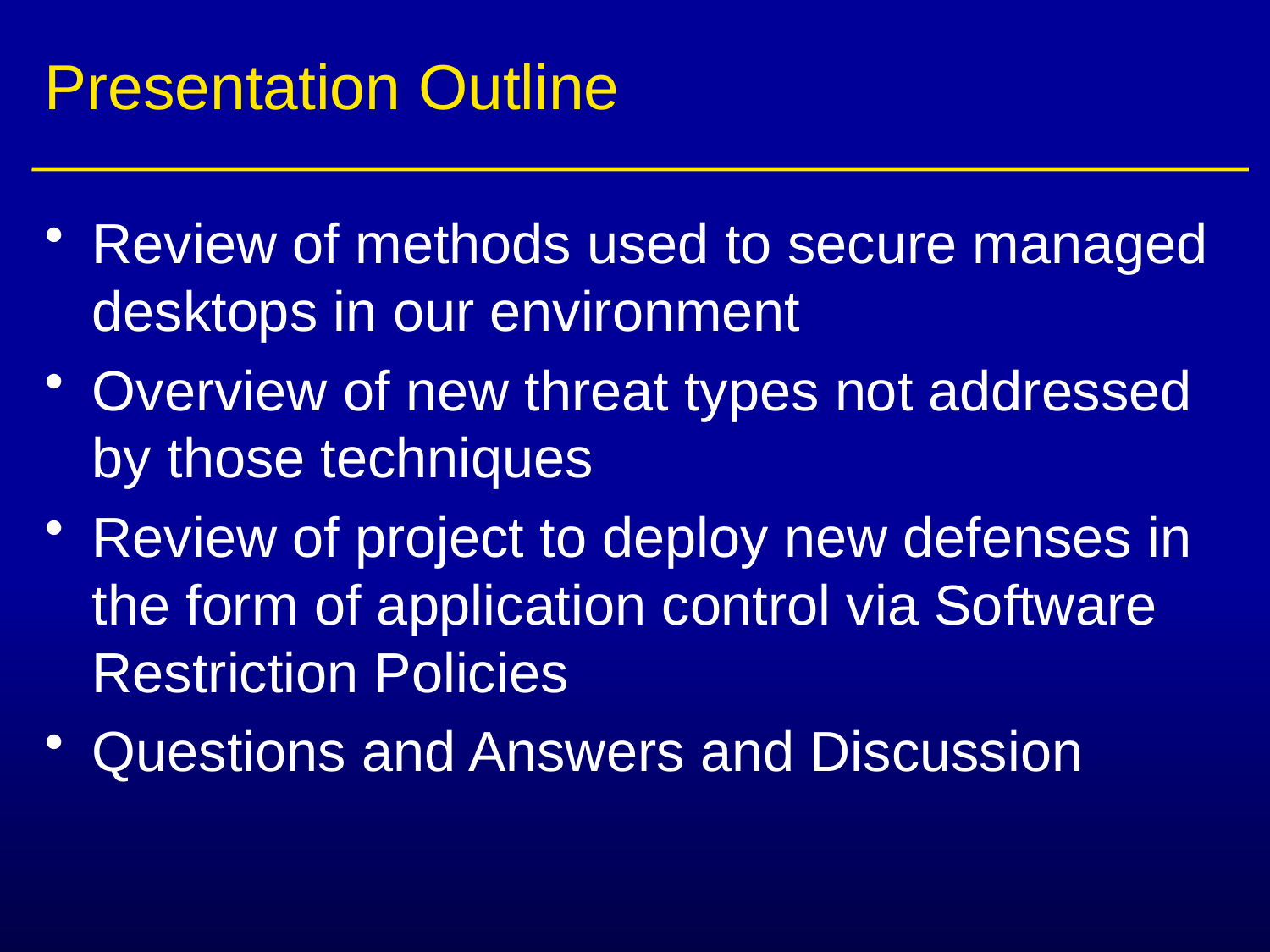

# Presentation Outline
Review of methods used to secure managed desktops in our environment
Overview of new threat types not addressed by those techniques
Review of project to deploy new defenses in the form of application control via Software Restriction Policies
Questions and Answers and Discussion